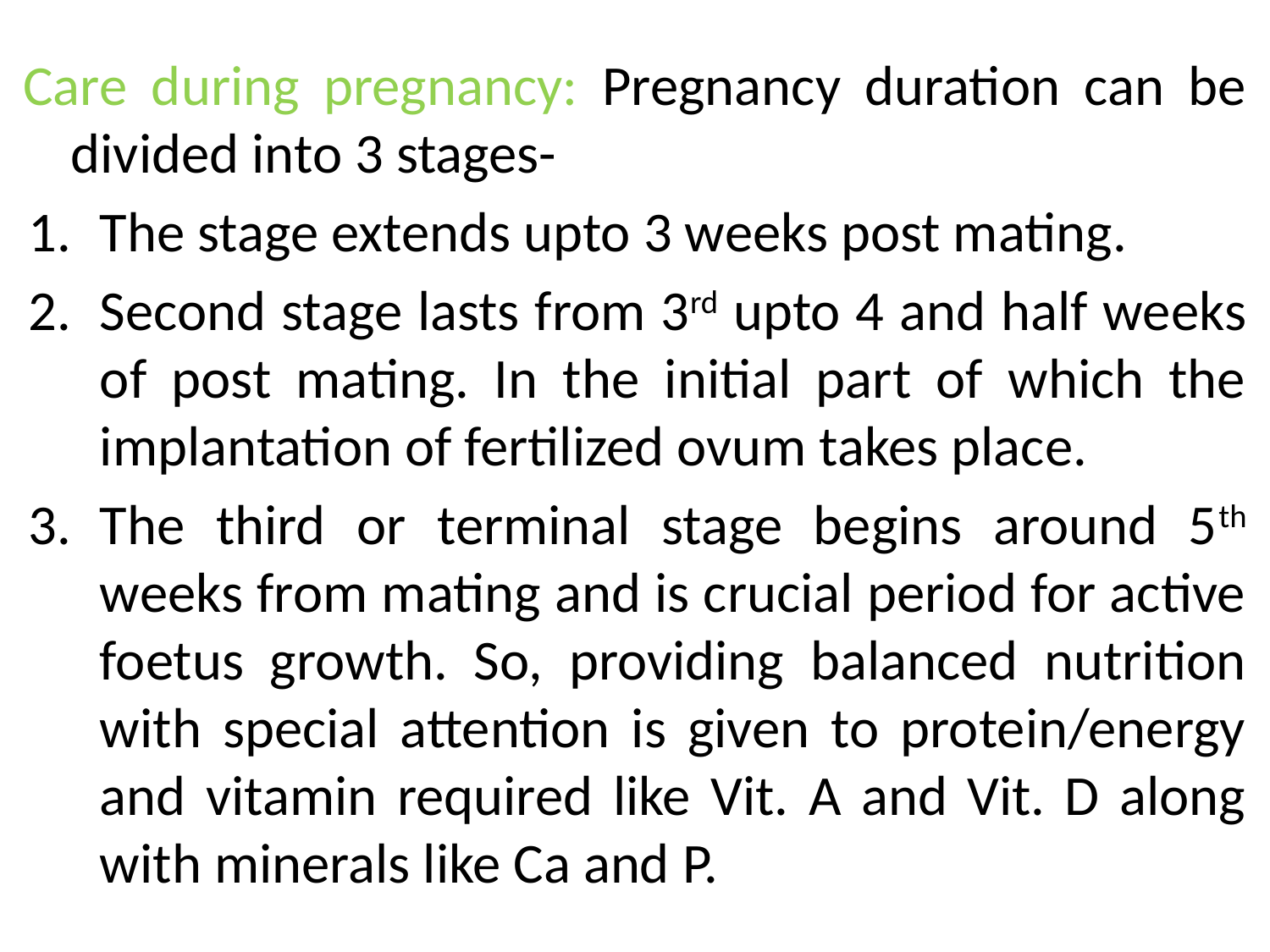

Care during pregnancy: Pregnancy duration can be divided into 3 stages-
The stage extends upto 3 weeks post mating.
Second stage lasts from 3rd upto 4 and half weeks of post mating. In the initial part of which the implantation of fertilized ovum takes place.
The third or terminal stage begins around 5th weeks from mating and is crucial period for active foetus growth. So, providing balanced nutrition with special attention is given to protein/energy and vitamin required like Vit. A and Vit. D along with minerals like Ca and P.